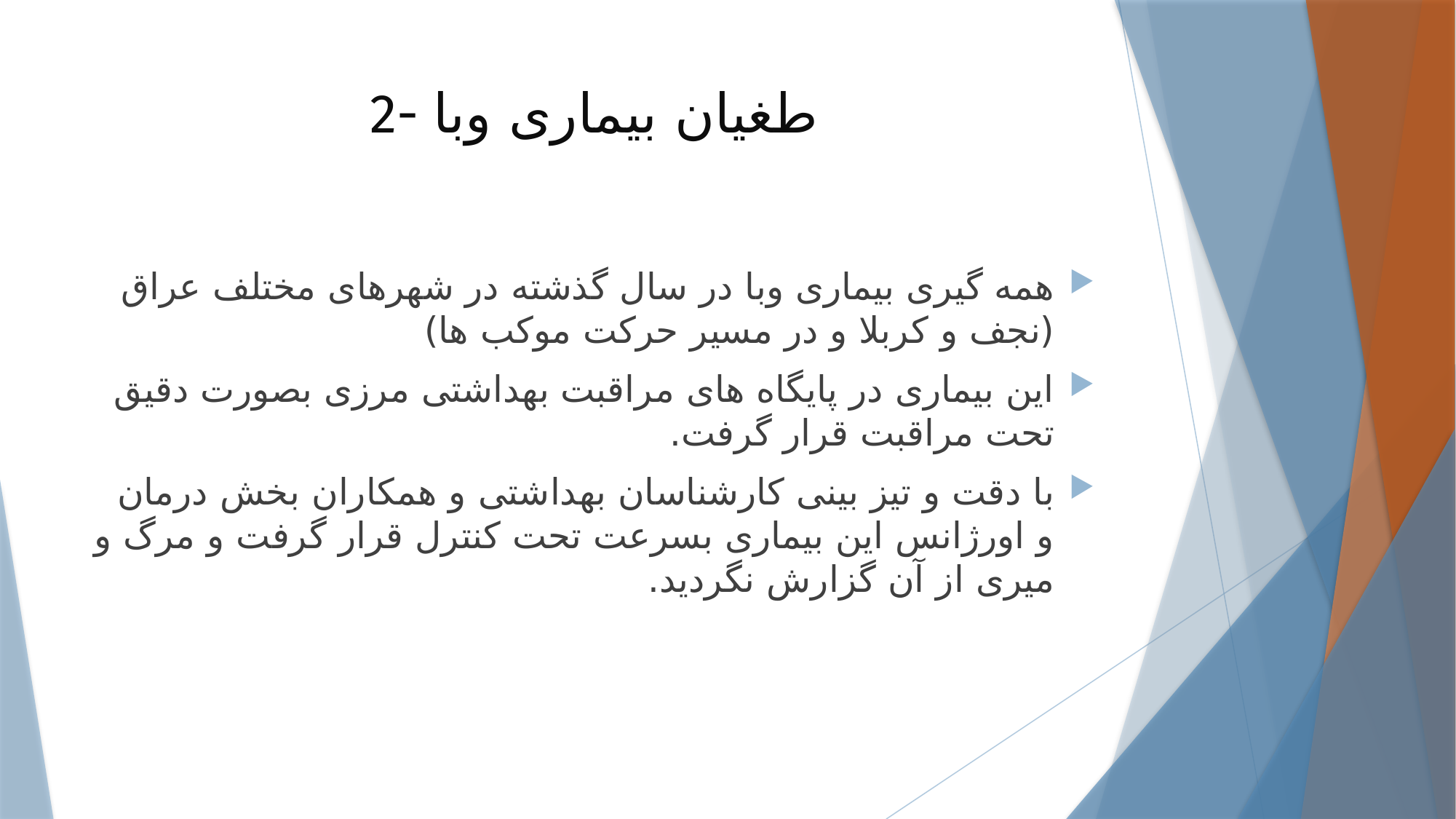

# 2- طغیان بیماری وبا
همه گیری بیماری وبا در سال گذشته در شهرهای مختلف عراق (نجف و کربلا و در مسیر حرکت موکب ها)
این بیماری در پایگاه های مراقبت بهداشتی مرزی بصورت دقیق تحت مراقبت قرار گرفت.
با دقت و تیز بینی کارشناسان بهداشتی و همکاران بخش درمان و اورژانس این بیماری بسرعت تحت کنترل قرار گرفت و مرگ و میری از آن گزارش نگردید.